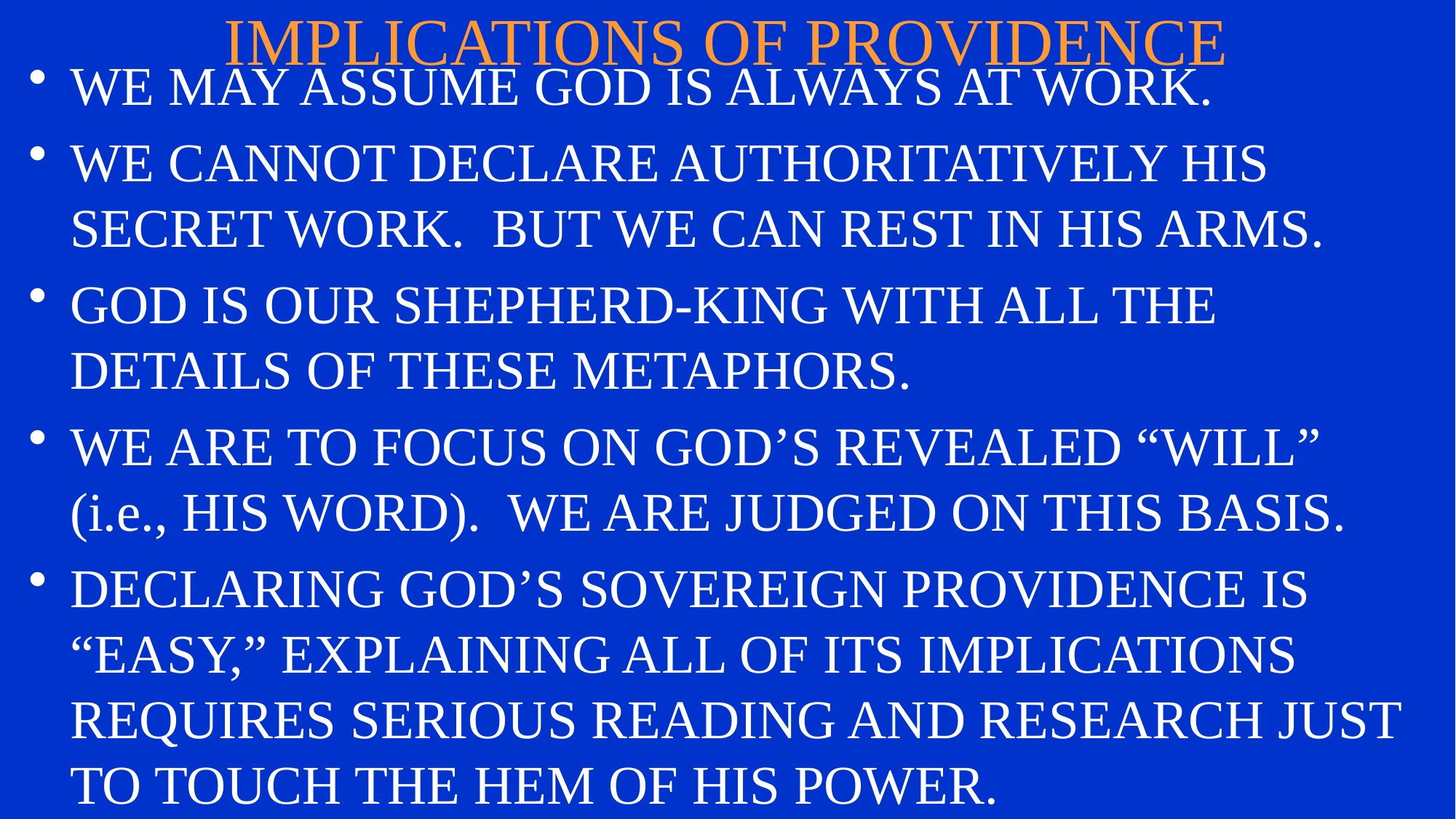

# IMPLICATIONS OF PROVIDENCE
WE MAY ASSUME GOD IS ALWAYS AT WORK.
WE CANNOT DECLARE AUTHORITATIVELY HIS SECRET WORK.  BUT WE CAN REST IN HIS ARMS.
GOD IS OUR SHEPHERD-KING WITH ALL THE DETAILS OF THESE METAPHORS.
WE ARE TO FOCUS ON GOD’S REVEALED “WILL” (i.e., HIS WORD).  WE ARE JUDGED ON THIS BASIS.
DECLARING GOD’S SOVEREIGN PROVIDENCE IS “EASY,” EXPLAINING ALL OF ITS IMPLICATIONS REQUIRES SERIOUS READING AND RESEARCH JUST TO TOUCH THE HEM OF HIS POWER.